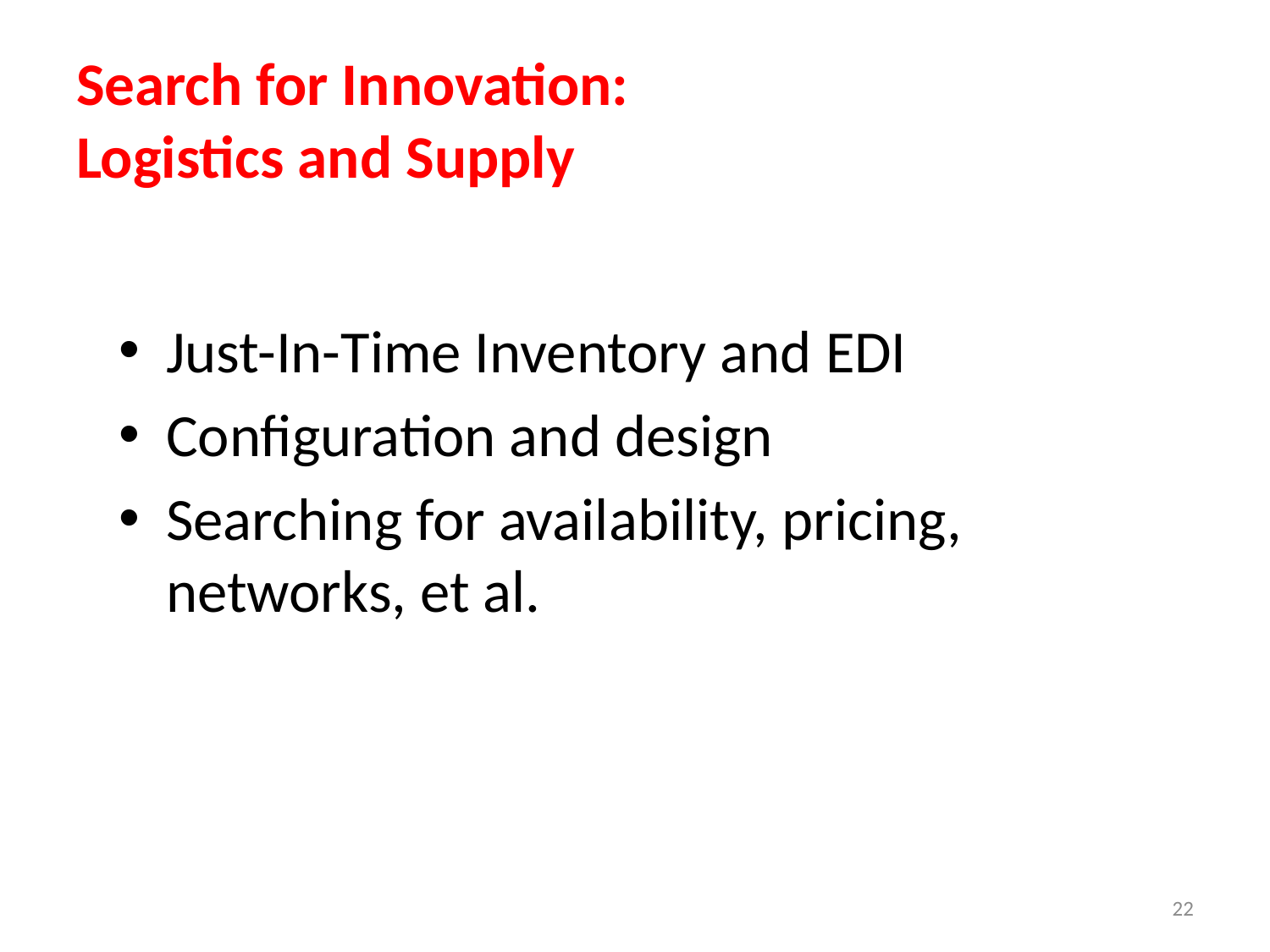

# Search for Innovation: Logistics and Supply
Just-In-Time Inventory and EDI
Configuration and design
Searching for availability, pricing, networks, et al.
22